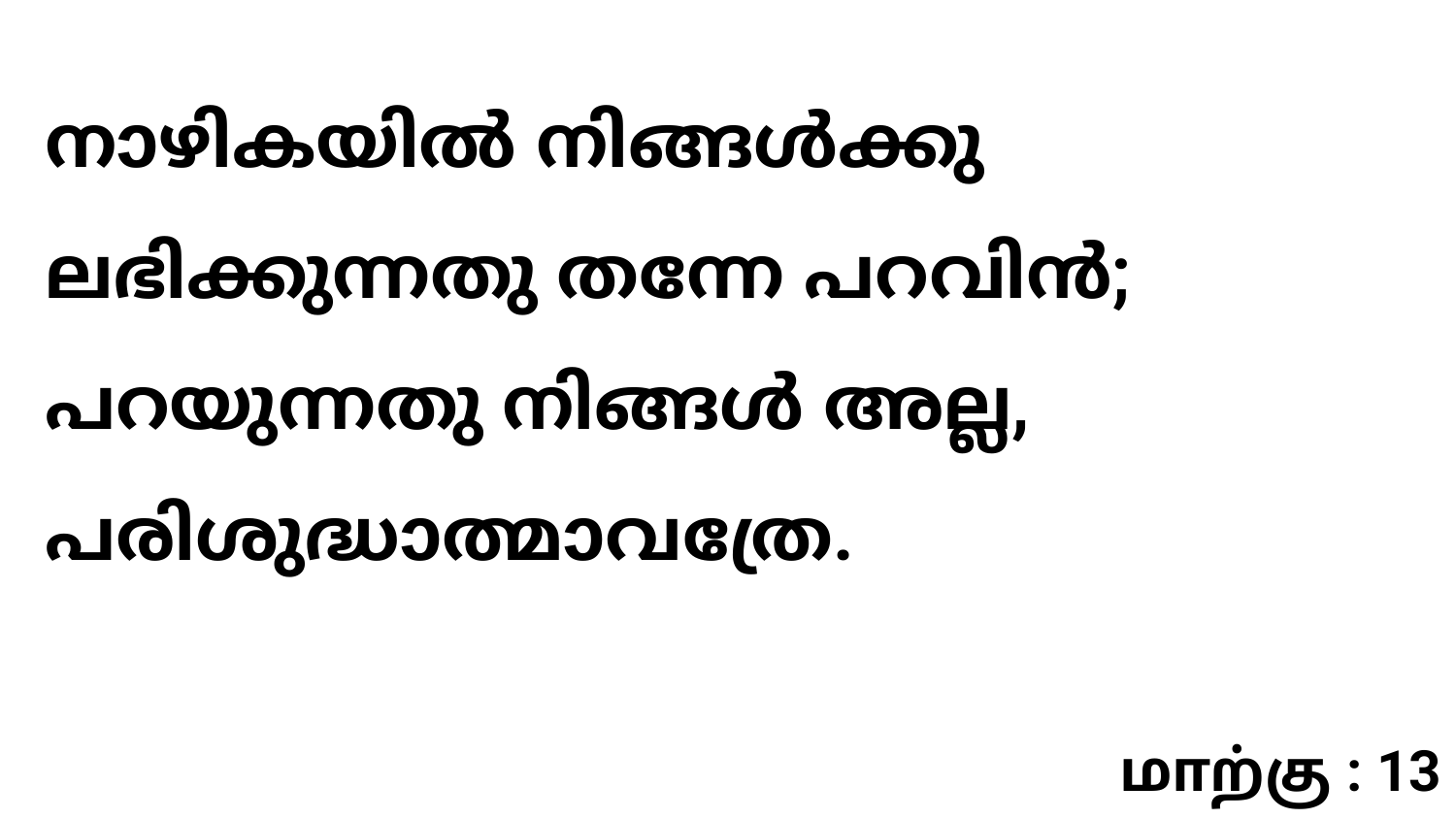

നാഴികയിൽ നിങ്ങൾക്കു ലഭിക്കുന്നതു തന്നേ പറവിൻ; പറയുന്നതു നിങ്ങൾ അല്ല, പരിശുദ്ധാത്മാവത്രേ.
மாற்கு : 13